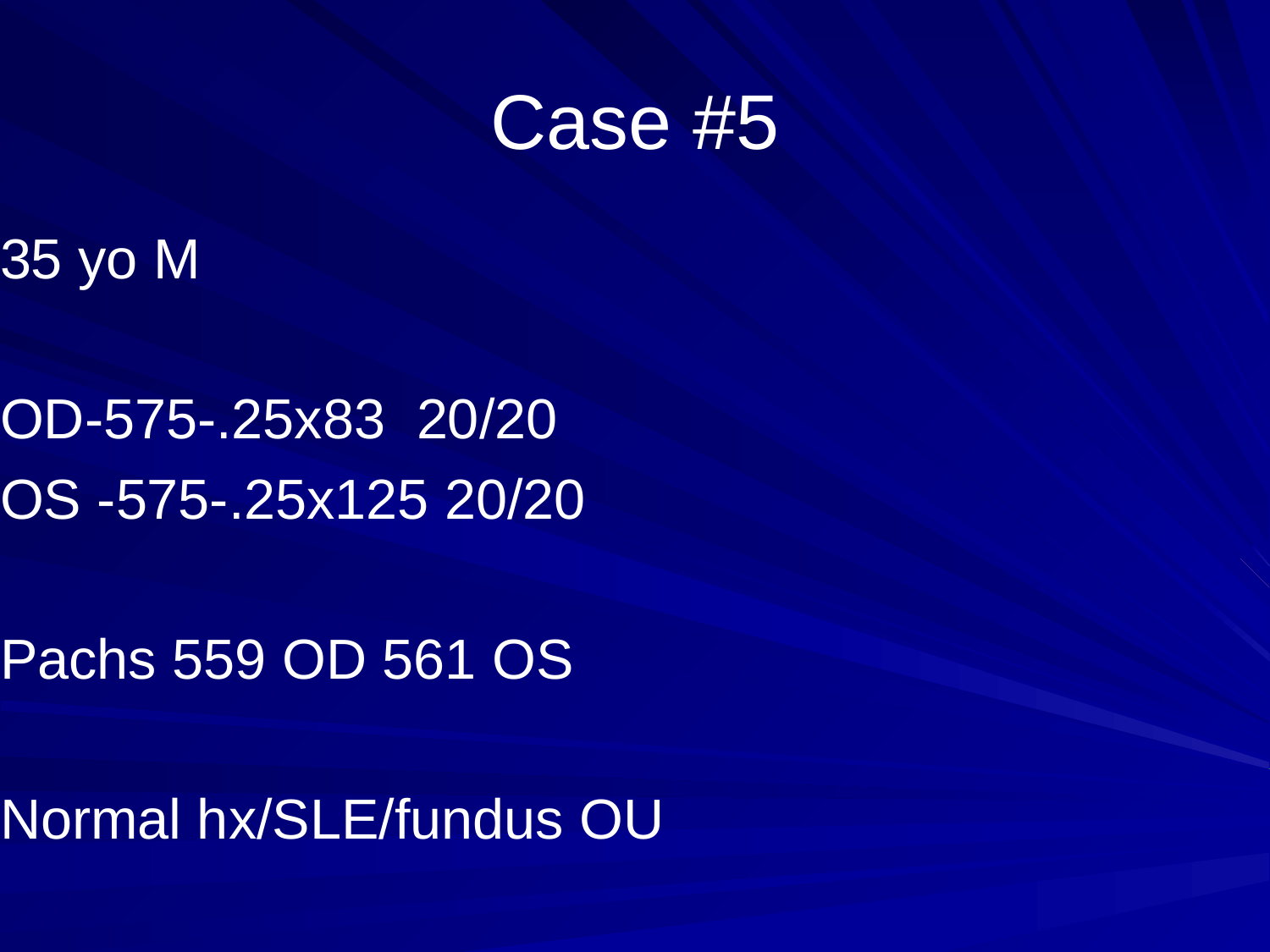

# Case #5
35 yo M

OD-575-.25x83  20/20
OS -575-.25x125 20/20

Pachs 559 OD 561 OS

Normal hx/SLE/fundus OU